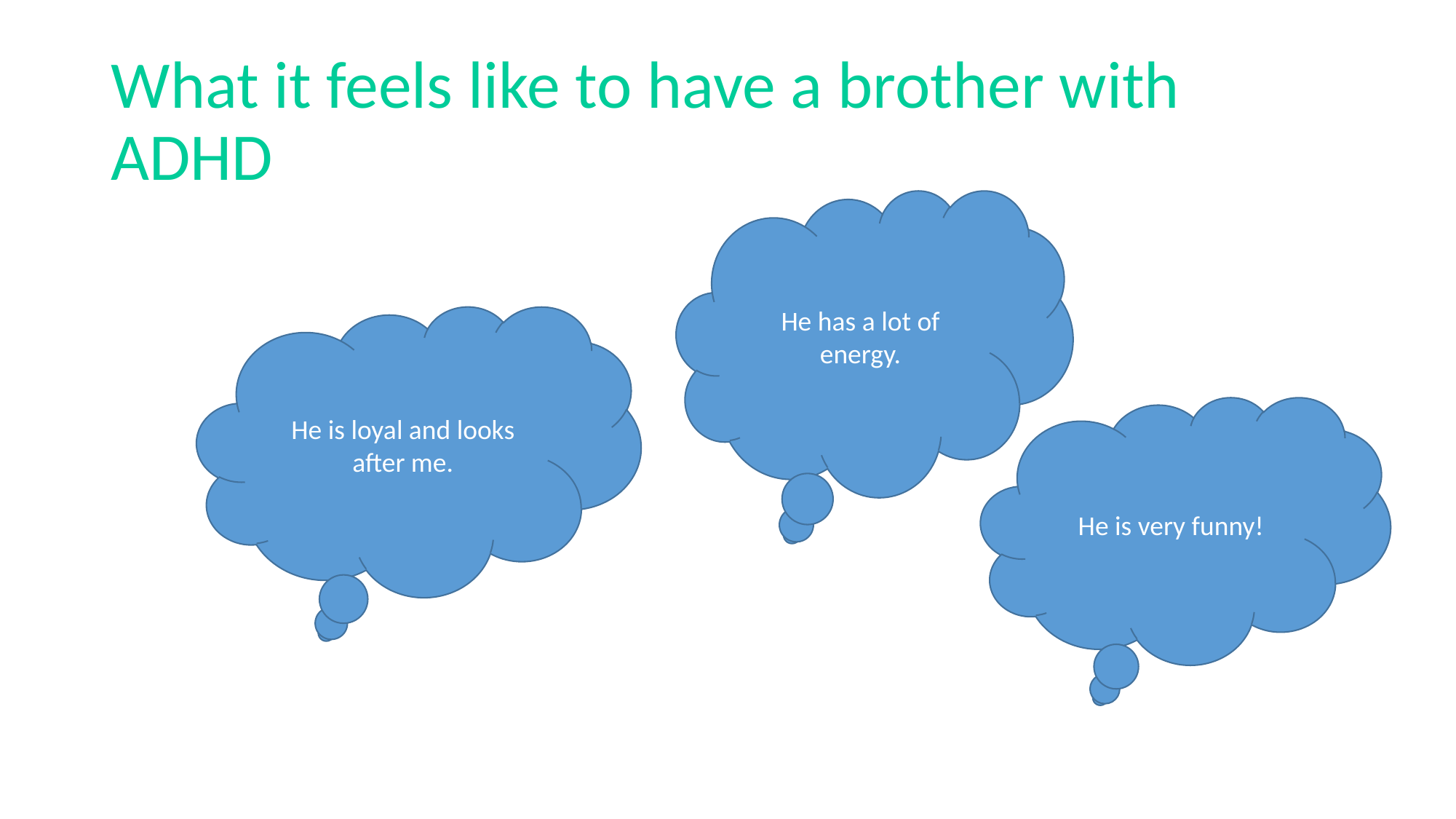

# What it feels like to have a brother with ADHD
He has a lot of energy.

He is loyal and looks after me.
He is very funny!